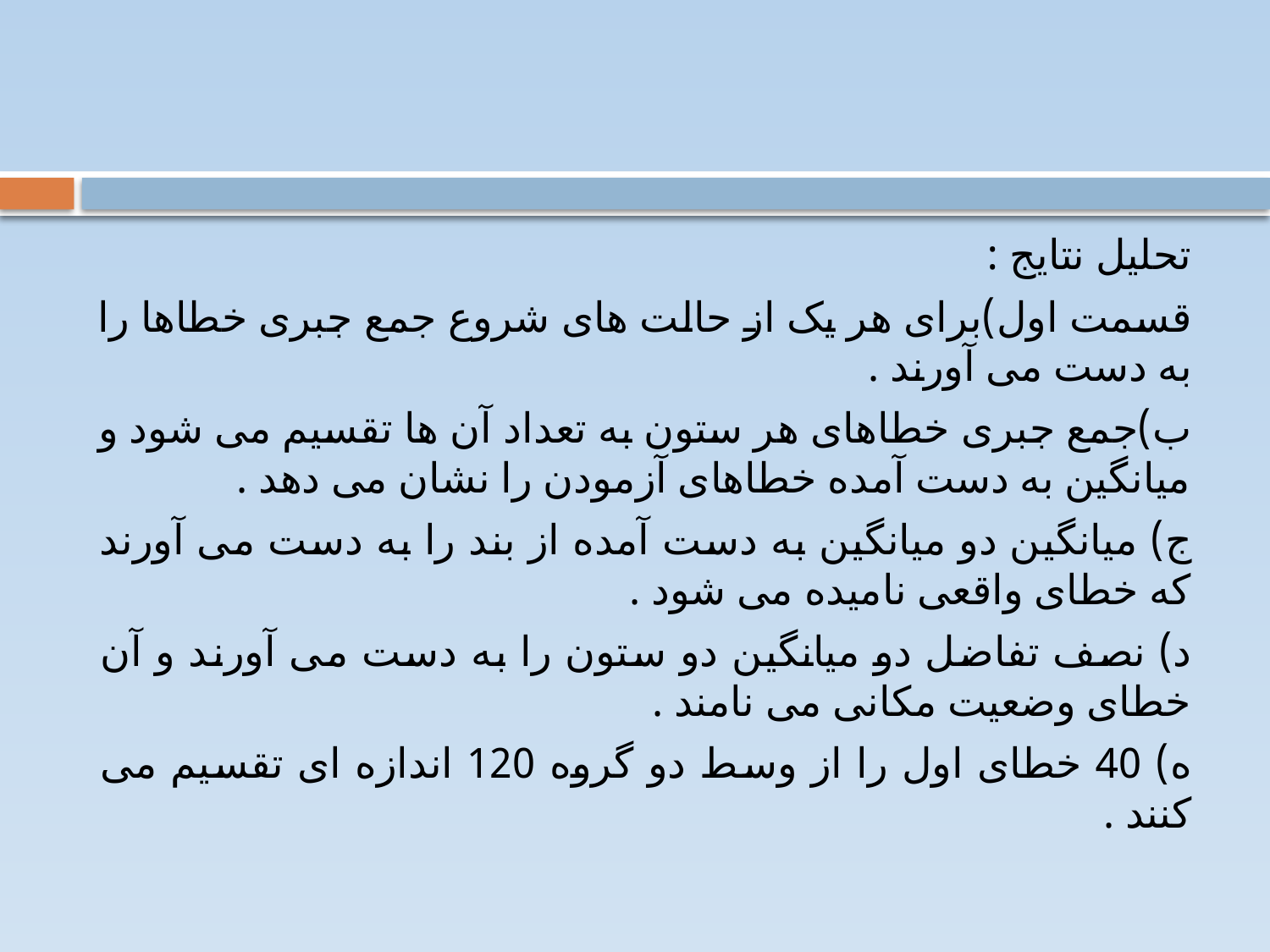

#
تحلیل نتایج :
قسمت اول)برای هر یک از حالت های شروع جمع جبری خطاها را به دست می آورند .
ب)جمع جبری خطاهای هر ستون به تعداد آن ها تقسیم می شود و میانگین به دست آمده خطاهای آزمودن را نشان می دهد .
ج) میانگین دو میانگین به دست آمده از بند را به دست می آورند که خطای واقعی نامیده می شود .
د) نصف تفاضل دو میانگین دو ستون را به دست می آورند و آن خطای وضعیت مکانی می نامند .
ه) 40 خطای اول را از وسط دو گروه 120 اندازه ای تقسیم می کنند .